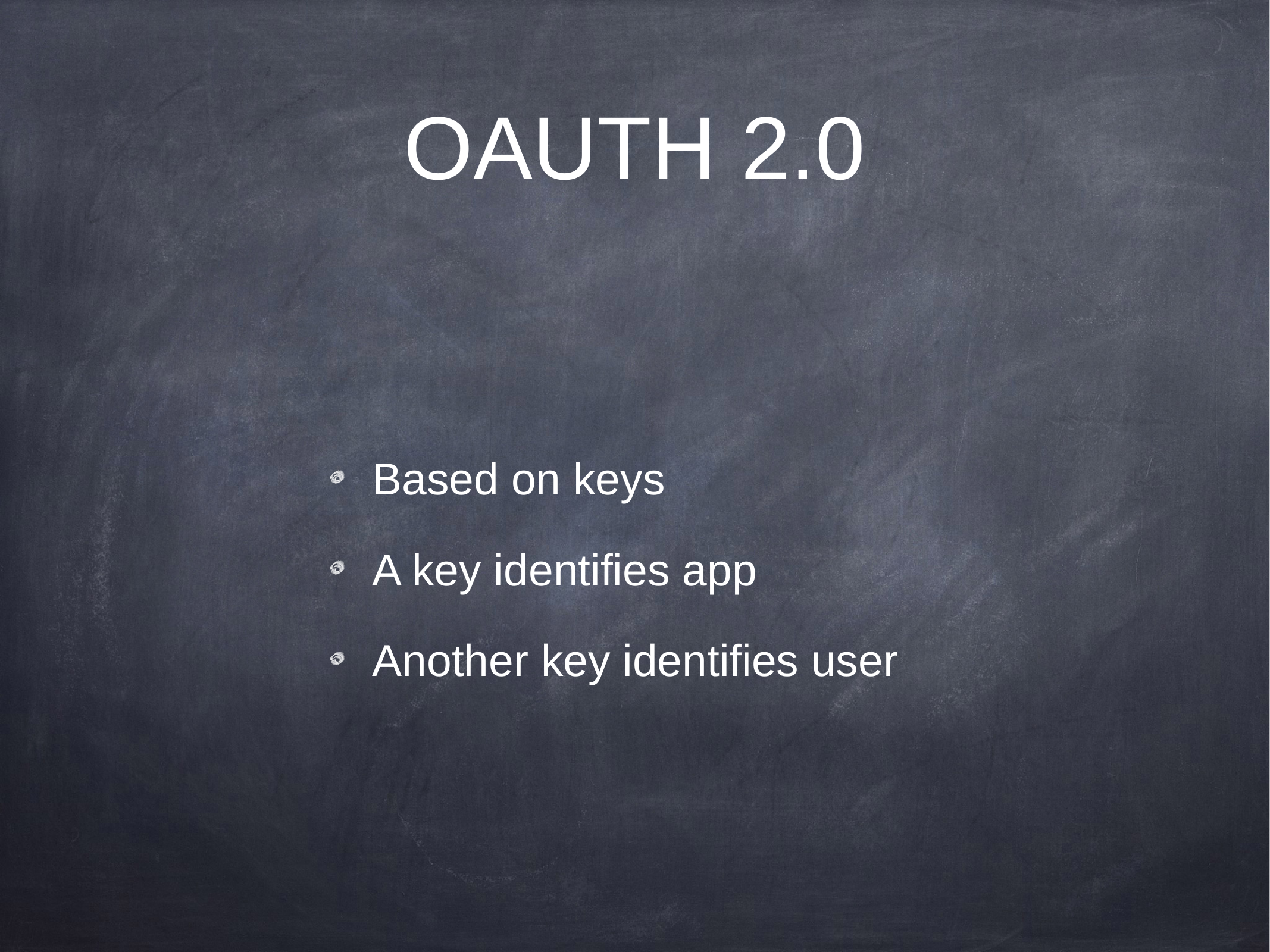

# OAUTH 2.0
Based on keys
A key identifies app
Another key identifies user